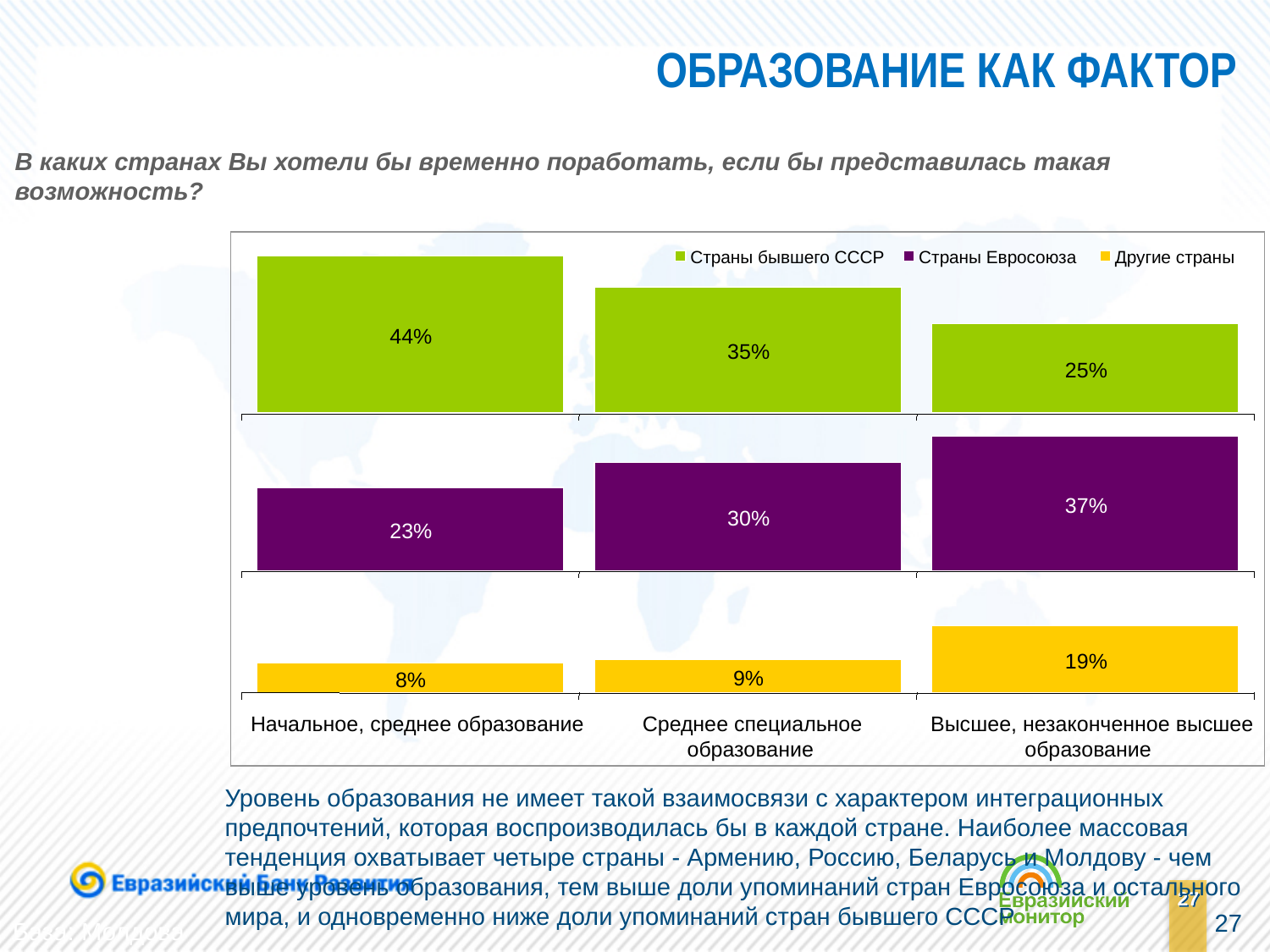

ОБРАЗОВАНИЕ КАК ФАКТОР
В каких странах Вы хотели бы временно поработать, если бы представилась такая возможность?

Страны бывшего СССР
Страны Евросоюза
Другие страны

44%

35%
25%

37%
30%
23%

19%

9%
8%

Начальное, среднее образование
Среднее специальное
Высшее, незаконченное высшее
образование
образование
Уровень образования не имеет такой взаимосвязи с характером интеграционных предпочтений, которая воспроизводилась бы в каждой стране. Наиболее массовая тенденция охватывает четыре страны - Армению, Россию, Беларусь и Молдову - чем выше уровень образования, тем выше доли упоминаний стран Евросоюза и остального мира, и одновременно ниже доли упоминаний стран бывшего СССР
27
База: Молдова